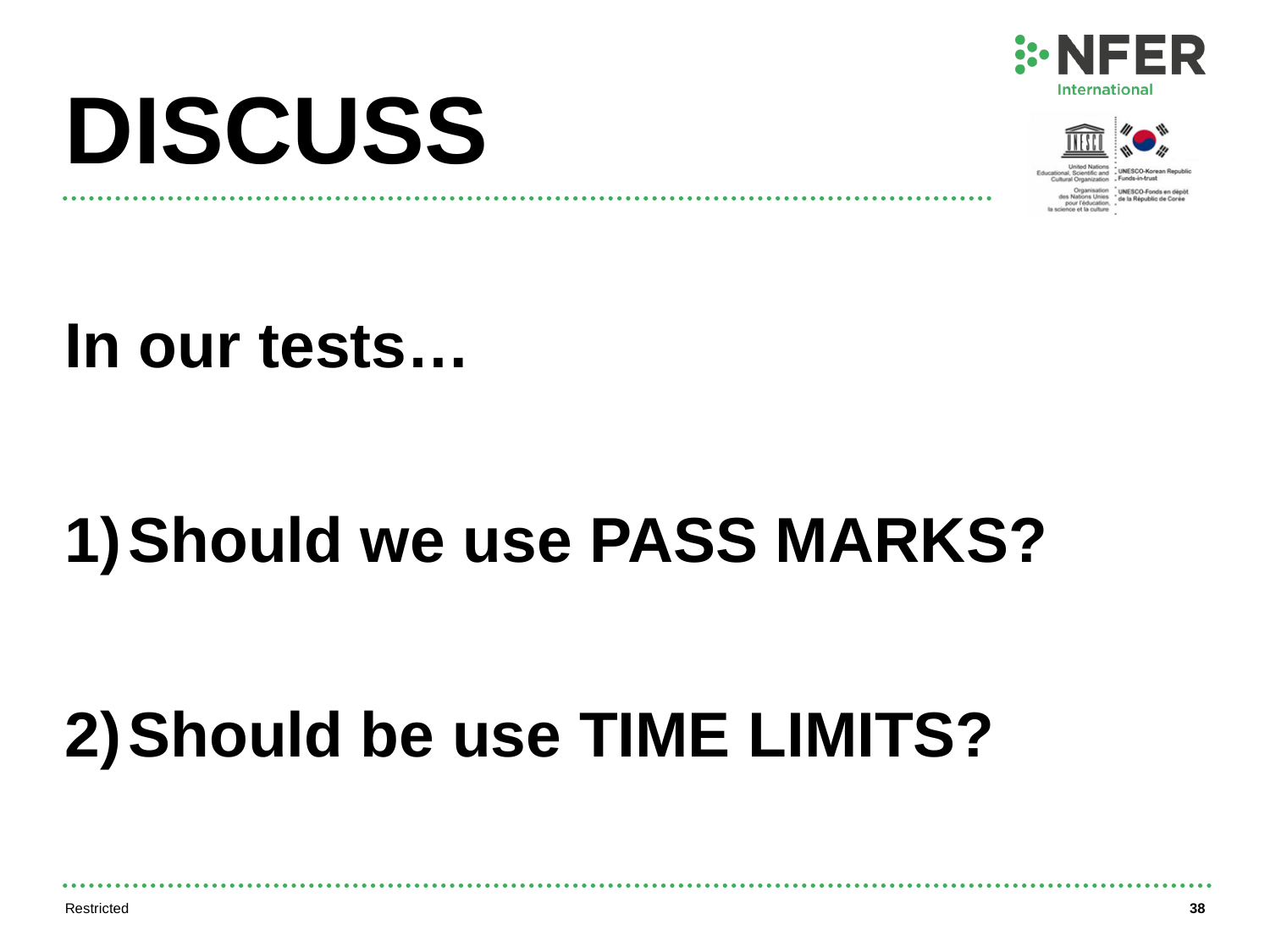

# DISCUSS
In our tests…

Should we use PASS MARKS?

Should be use TIME LIMITS?
Restricted
38